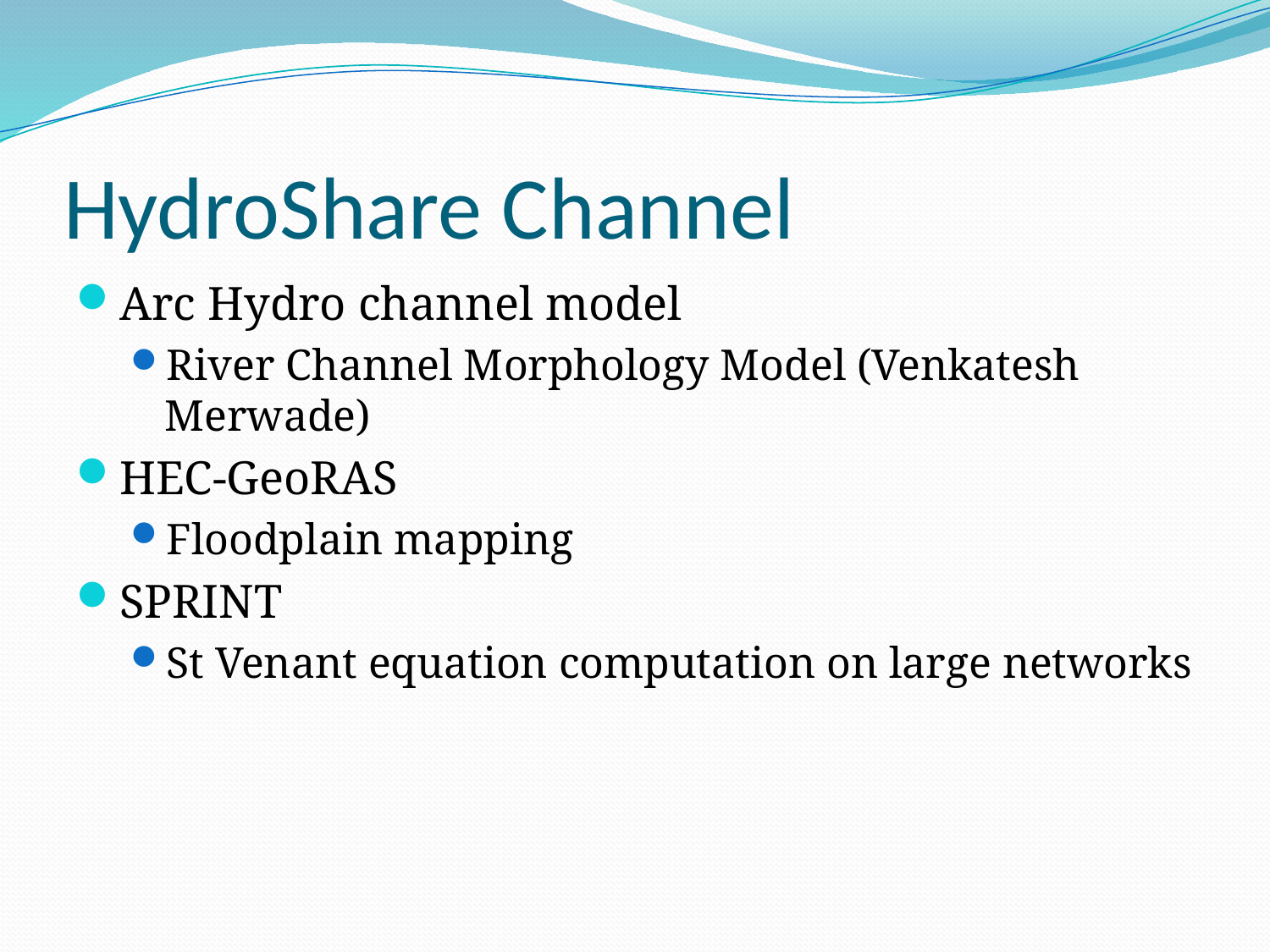

# HydroShare Channel
Arc Hydro channel model
River Channel Morphology Model (Venkatesh Merwade)
HEC-GeoRAS
Floodplain mapping
SPRINT
St Venant equation computation on large networks